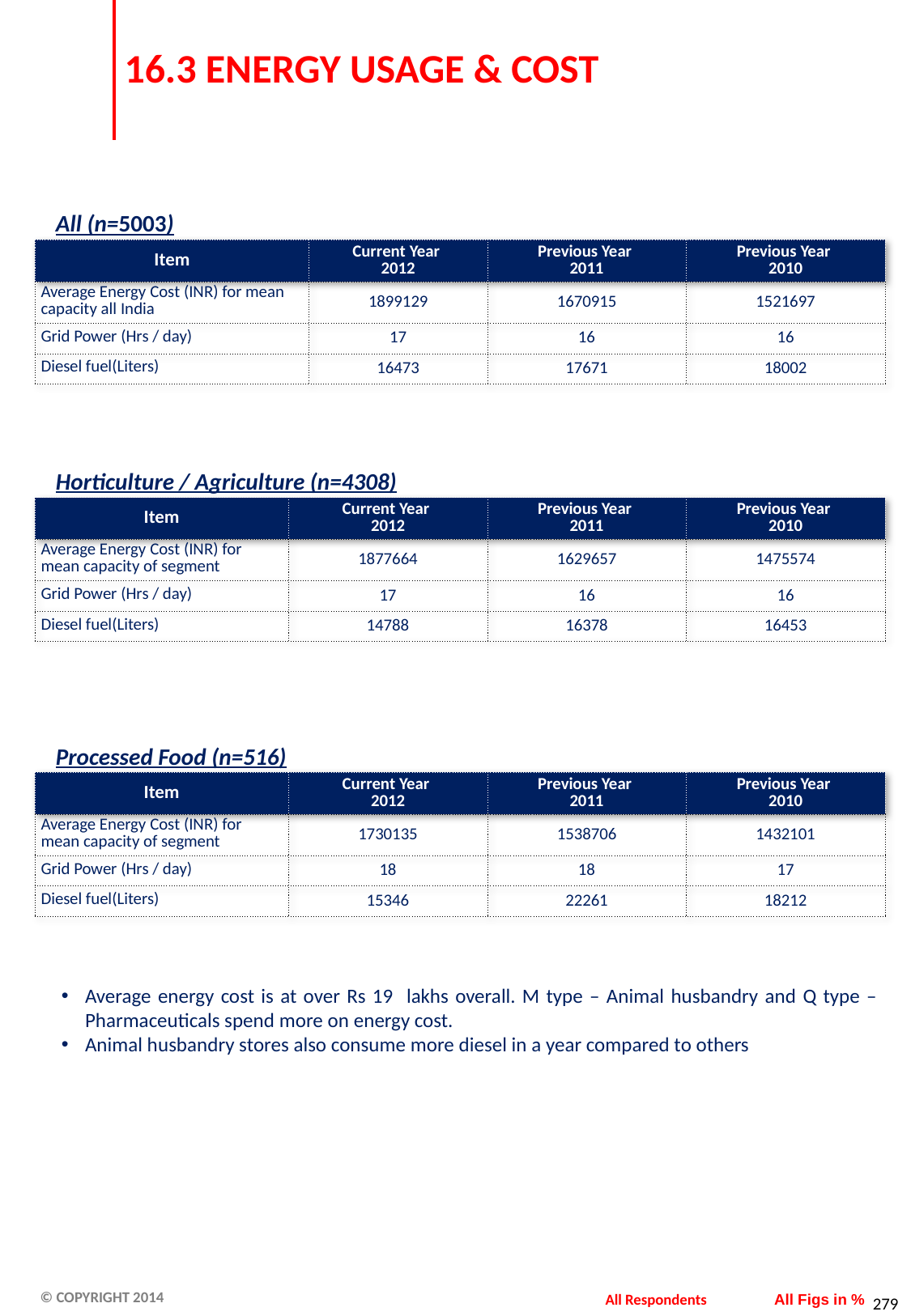

# 16.3 ENERGY USAGE & COST
All (n=5003)
| Item | Current Year 2012 | Previous Year 2011 | Previous Year 2010 |
| --- | --- | --- | --- |
| Average Energy Cost (INR) for mean capacity all India | 1899129 | 1670915 | 1521697 |
| Grid Power (Hrs / day) | 17 | 16 | 16 |
| Diesel fuel(Liters) | 16473 | 17671 | 18002 |
Horticulture / Agriculture (n=4308)
| Item | Current Year 2012 | Previous Year 2011 | Previous Year 2010 |
| --- | --- | --- | --- |
| Average Energy Cost (INR) for mean capacity of segment | 1877664 | 1629657 | 1475574 |
| Grid Power (Hrs / day) | 17 | 16 | 16 |
| Diesel fuel(Liters) | 14788 | 16378 | 16453 |
Processed Food (n=516)
| Item | Current Year 2012 | Previous Year 2011 | Previous Year 2010 |
| --- | --- | --- | --- |
| Average Energy Cost (INR) for mean capacity of segment | 1730135 | 1538706 | 1432101 |
| Grid Power (Hrs / day) | 18 | 18 | 17 |
| Diesel fuel(Liters) | 15346 | 22261 | 18212 |
Average energy cost is at over Rs 19  lakhs overall. M type – Animal husbandry and Q type – Pharmaceuticals spend more on energy cost.
Animal husbandry stores also consume more diesel in a year compared to others
All Respondents
All Figs in %